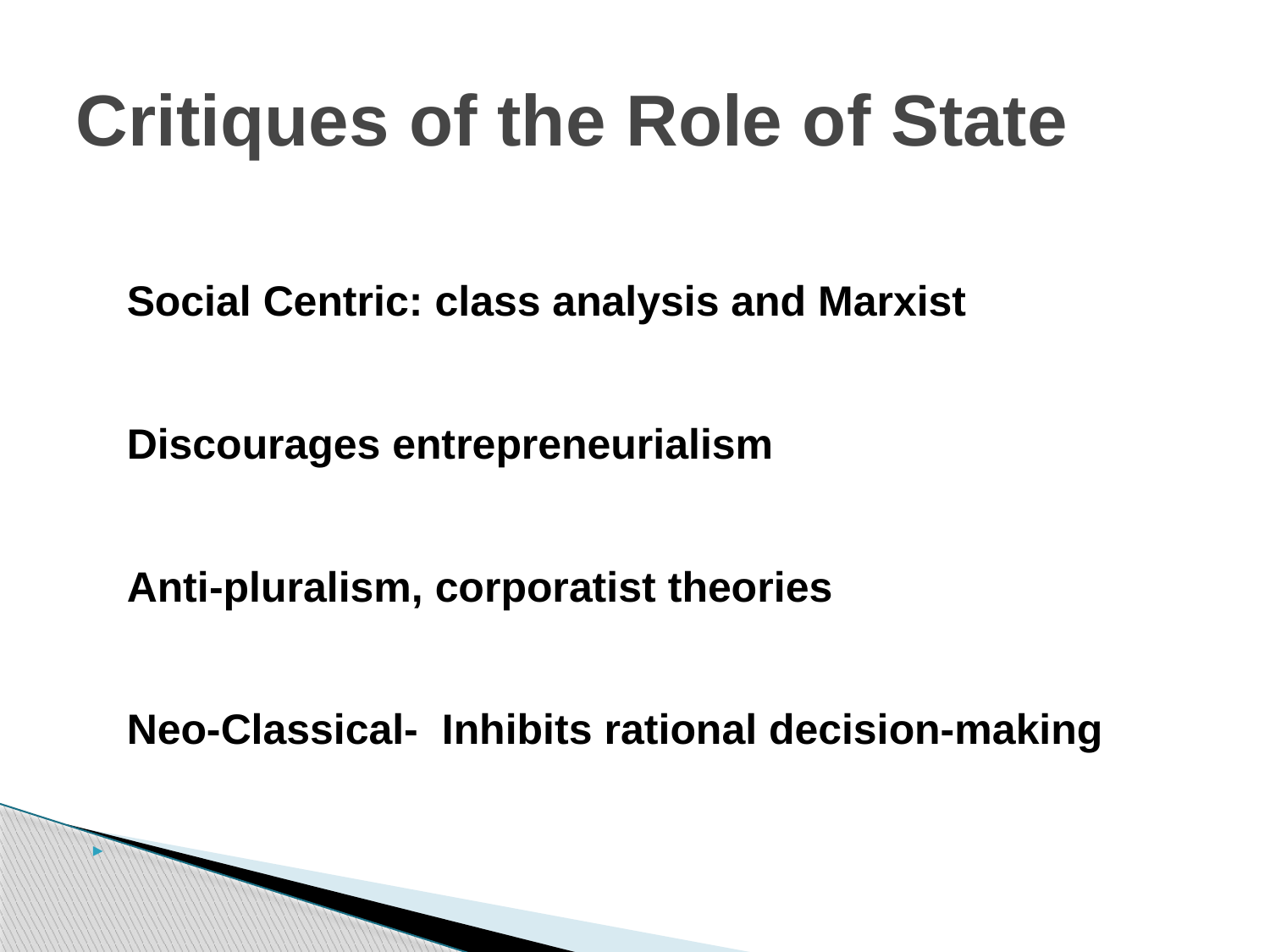

# Critiques of the Role of State

	Social Centric: class analysis and Marxist

	Discourages entrepreneurialism

	Anti-pluralism, corporatist theories

	Neo-Classical-  Inhibits rational decision-making